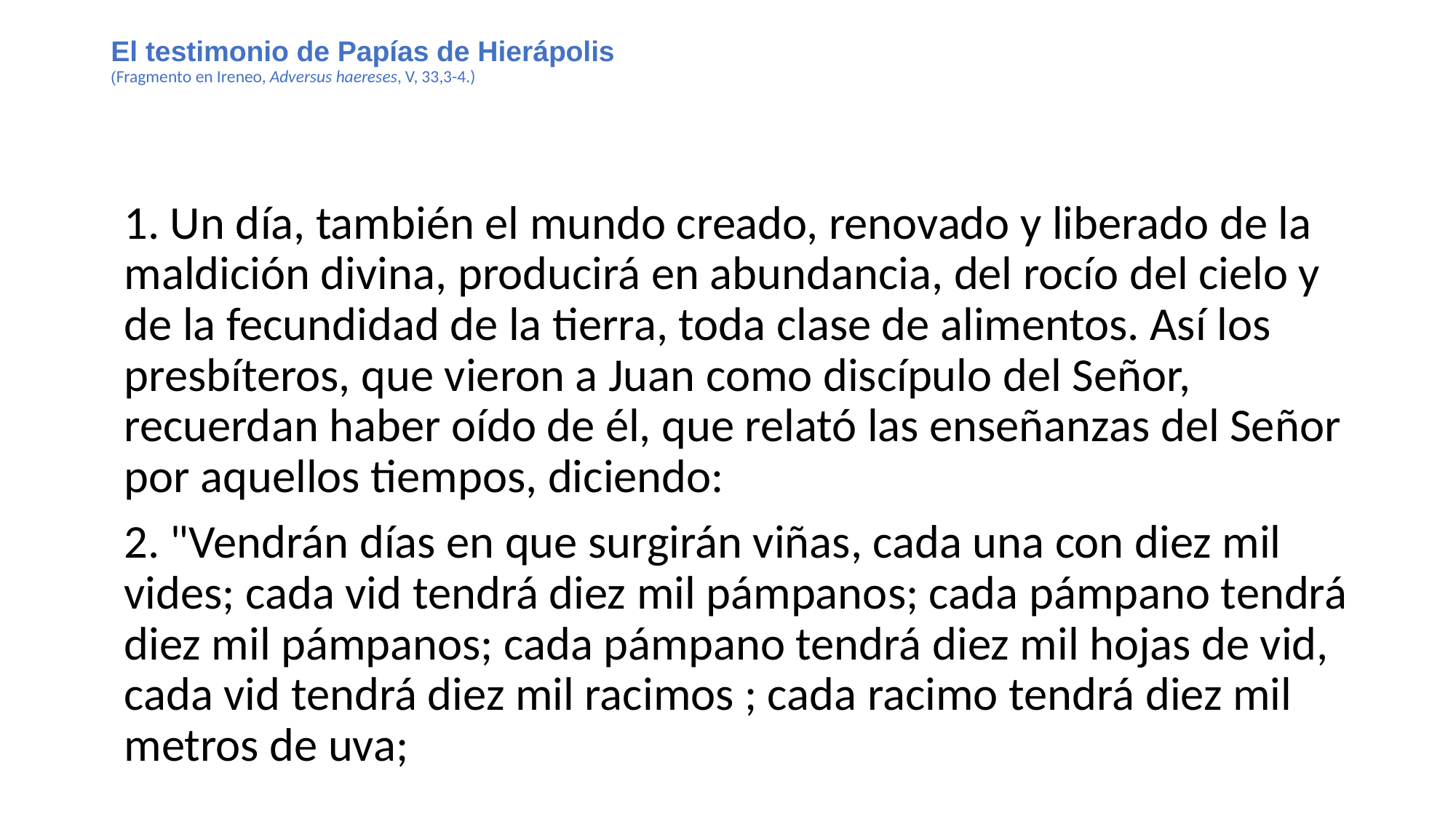

# El testimonio de Papías de Hierápolis (Fragmento en Ireneo, Adversus haereses, V, 33,3-4.)

1. Un día, también el mundo creado, renovado y liberado de la maldición divina, producirá en abundancia, del rocío del cielo y de la fecundidad de la tierra, toda clase de alimentos. Así los presbíteros, que vieron a Juan como discípulo del Señor, recuerdan haber oído de él, que relató las enseñanzas del Señor por aquellos tiempos, diciendo:
2. "Vendrán días en que surgirán viñas, cada una con diez mil vides; cada vid tendrá diez mil pámpanos; cada pámpano tendrá diez mil pámpanos; cada pámpano tendrá diez mil hojas de vid, cada vid tendrá diez mil racimos ; cada racimo tendrá diez mil metros de uva;